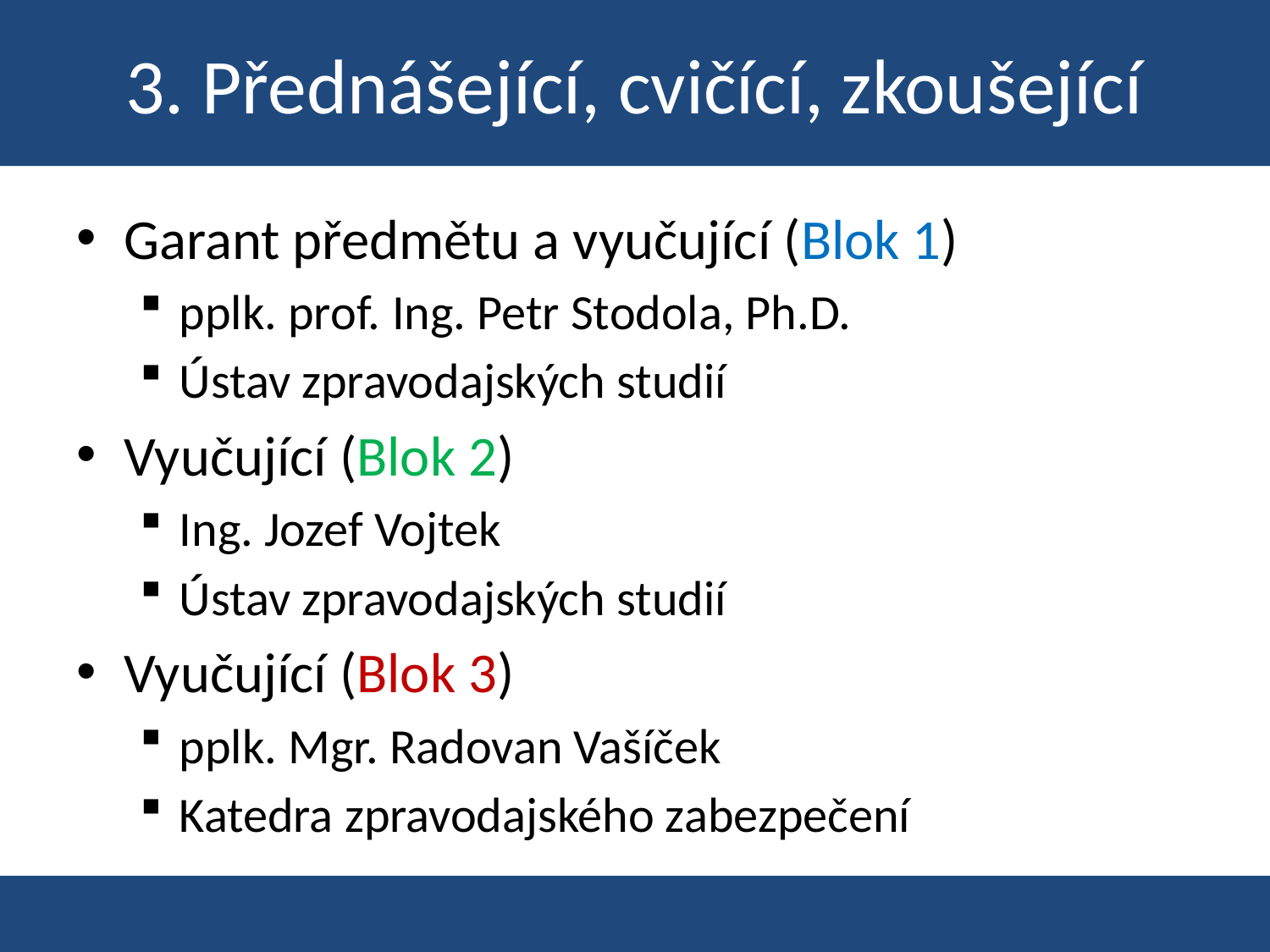

# 3. Přednášející, cvičící, zkoušející
Garant předmětu a vyučující (Blok 1)
pplk. prof. Ing. Petr Stodola, Ph.D.
Ústav zpravodajských studií
Vyučující (Blok 2)
Ing. Jozef Vojtek
Ústav zpravodajských studií
Vyučující (Blok 3)
pplk. Mgr. Radovan Vašíček
Katedra zpravodajského zabezpečení